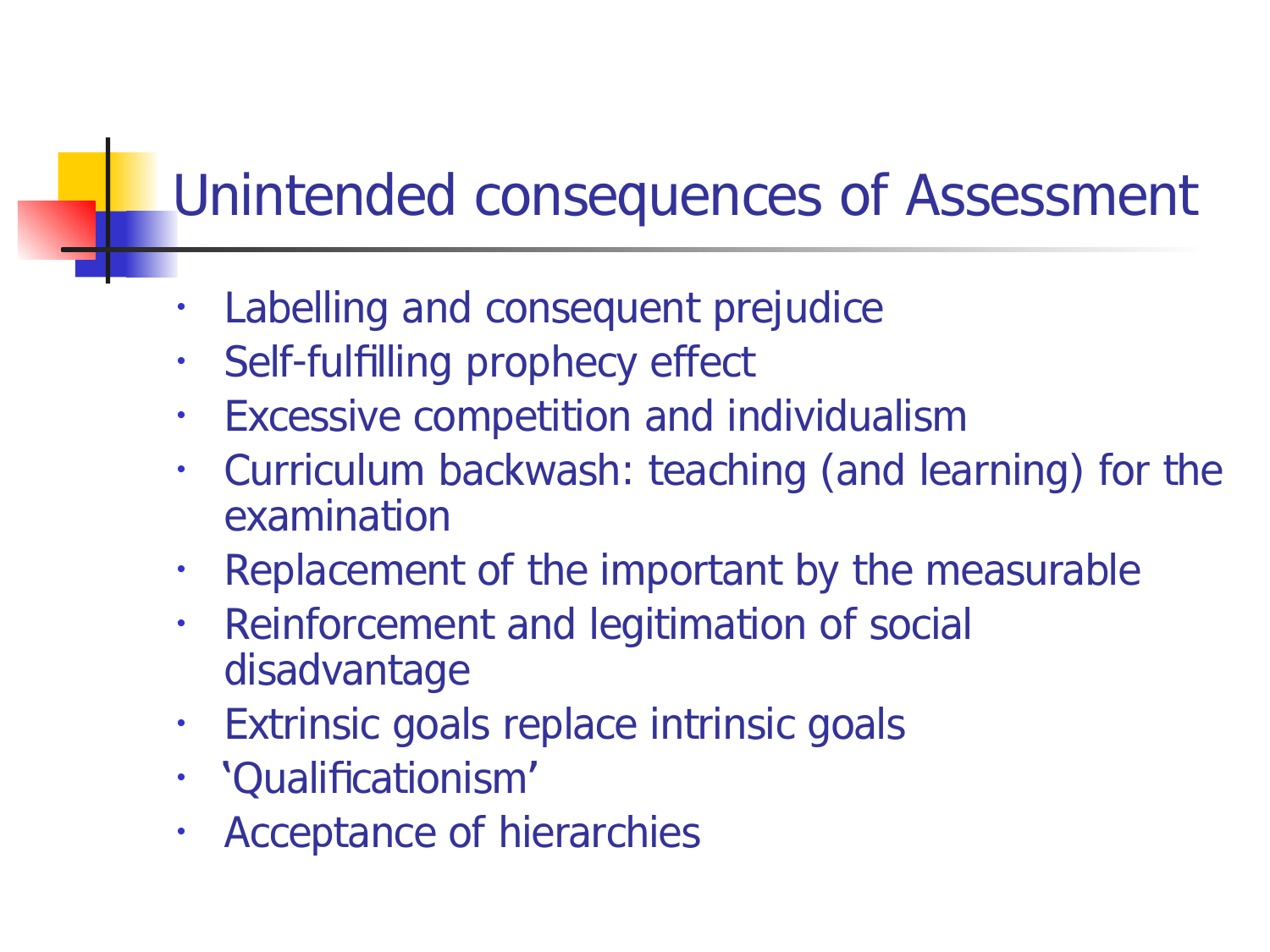

# Unintended consequences of Assessment
Labelling and consequent prejudice
Self-fulfilling prophecy effect
Excessive competition and individualism
Curriculum backwash: teaching (and learning) for the examination
Replacement of the important by the measurable
Reinforcement and legitimation of social disadvantage
Extrinsic goals replace intrinsic goals
‘Qualificationism’
Acceptance of hierarchies